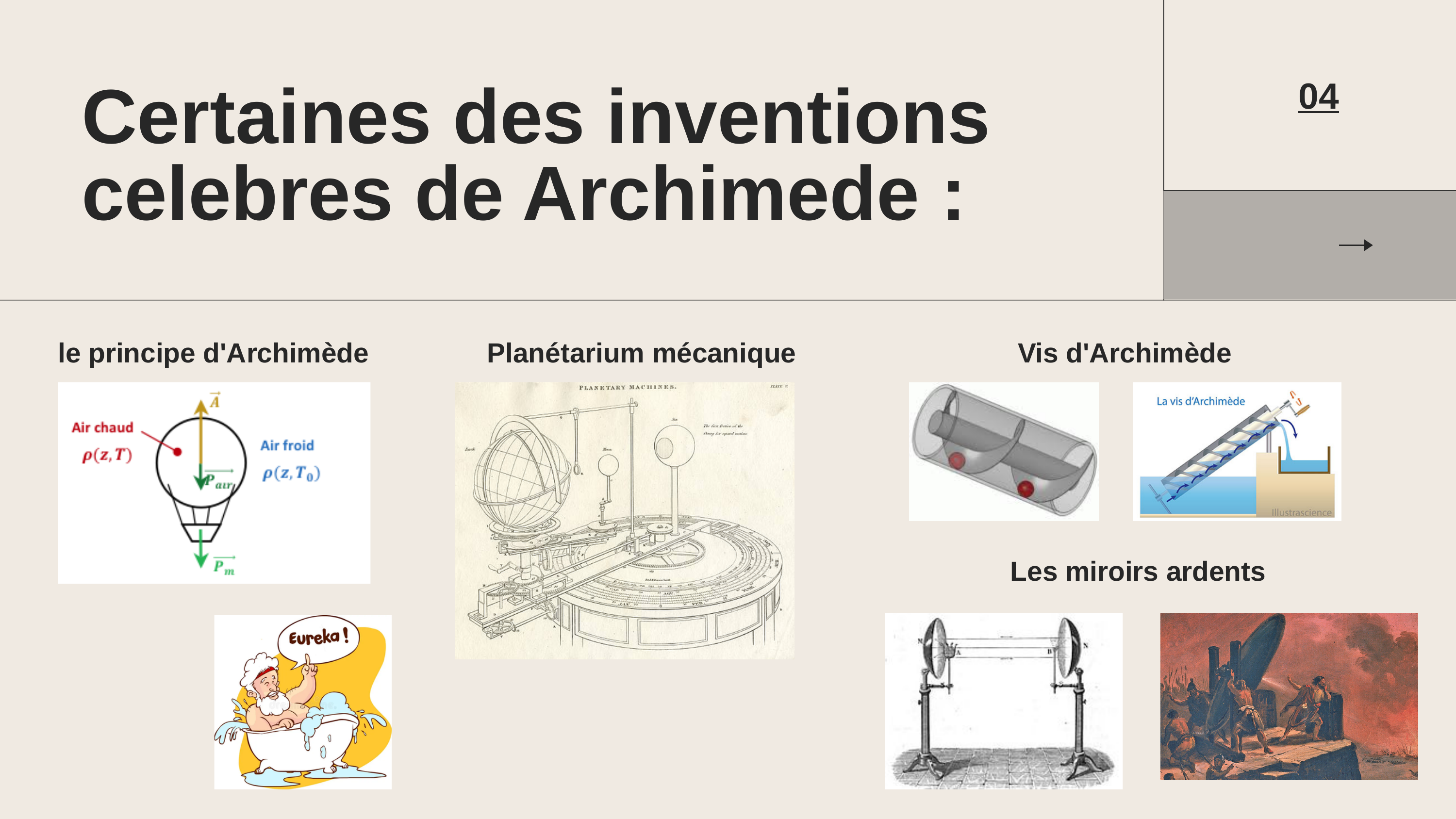

04
Certaines des inventions celebres de Archimede :

le principe d'Archimède
Planétarium mécanique
Vis d'Archimède

Les miroirs ardents